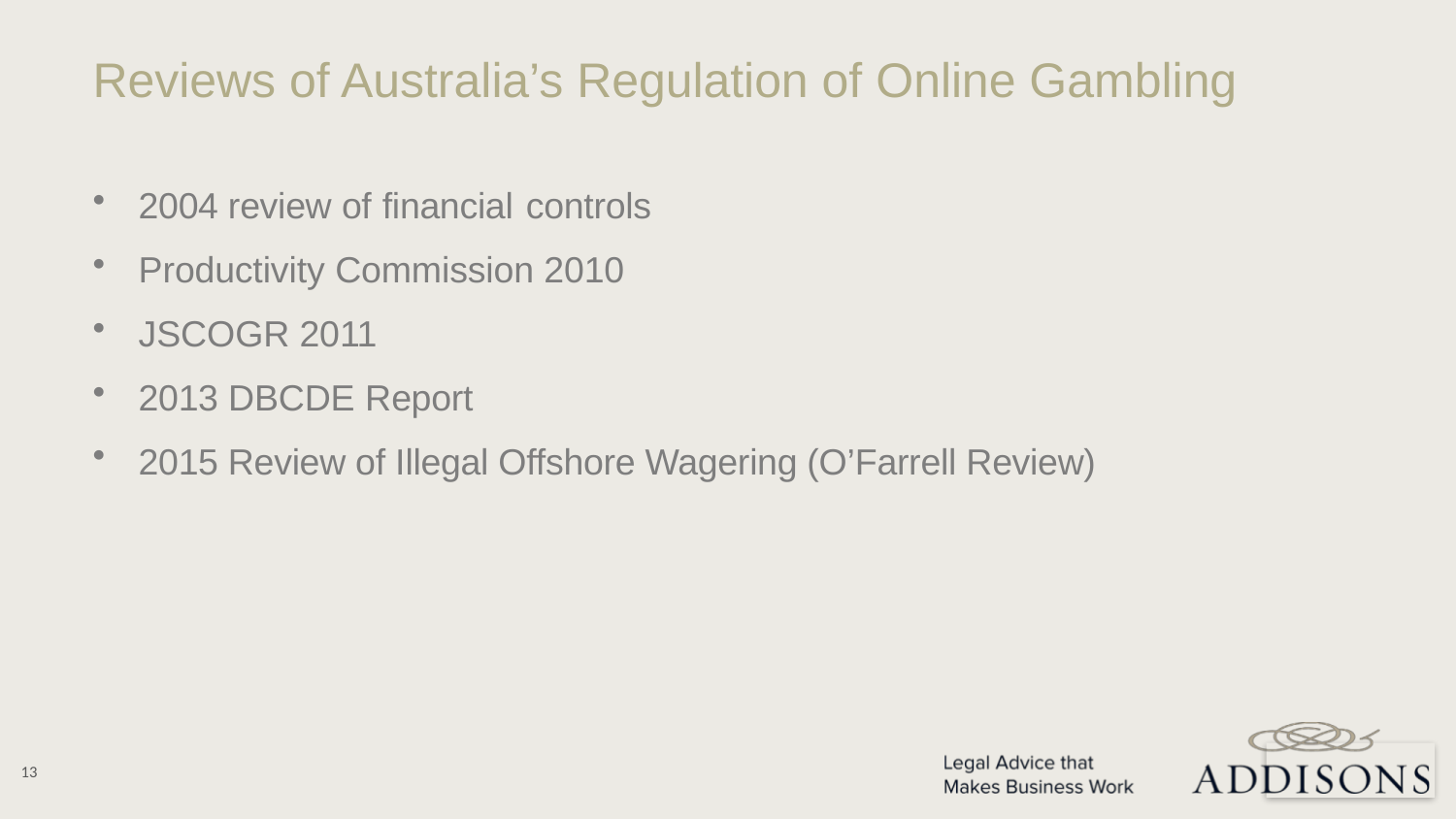

Reviews of Australia’s Regulation of Online Gambling
2004 review of financial controls
Productivity Commission 2010
JSCOGR 2011
2013 DBCDE Report
2015 Review of Illegal Offshore Wagering (O’Farrell Review)